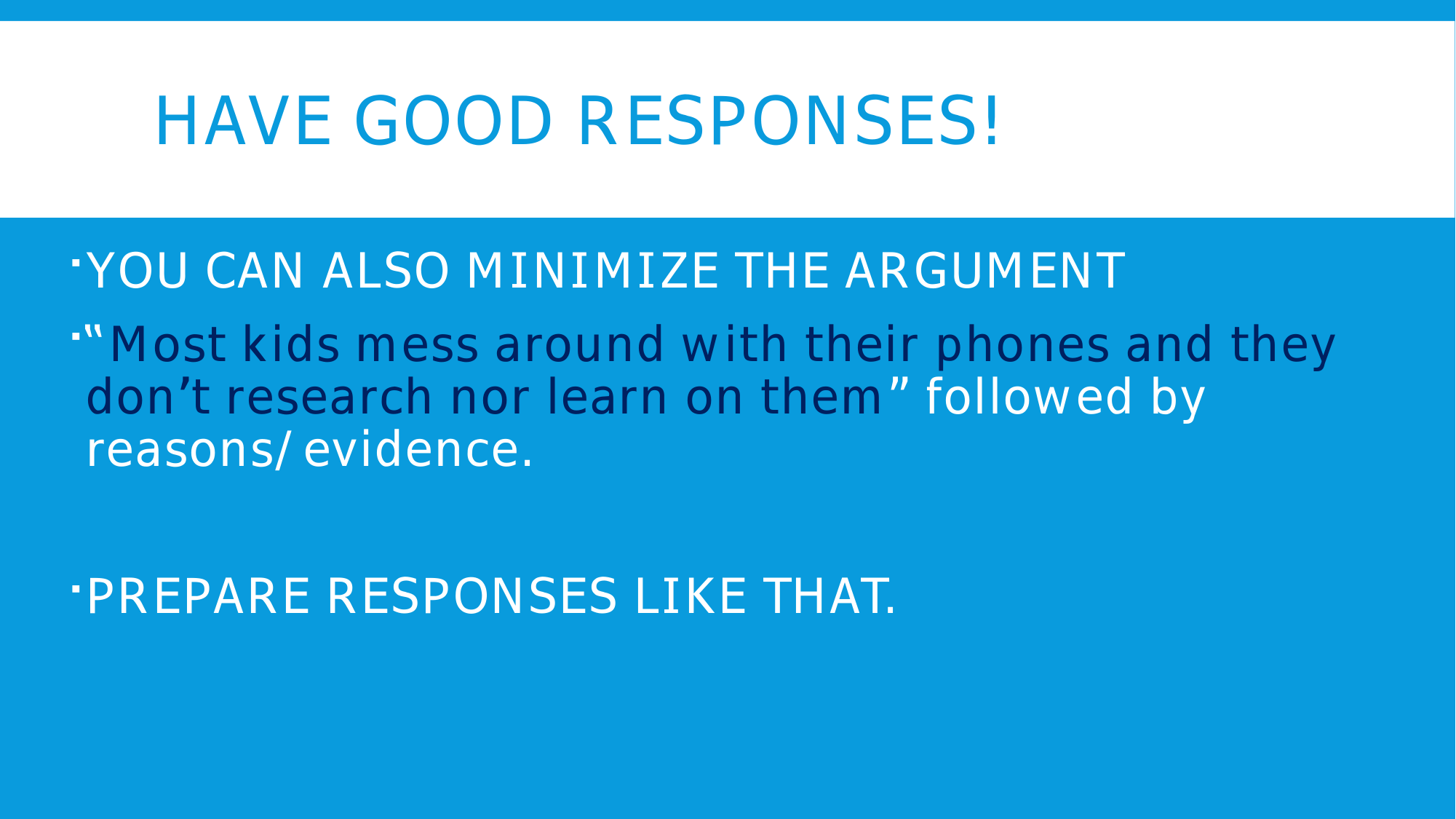

# Have good responses!
YOU CAN ALSO MINIMIZE THE ARGUMENT
“Most kids mess around with their phones and they don’t research nor learn on them” followed by reasons/evidence.

PREPARE RESPONSES LIKE THAT.